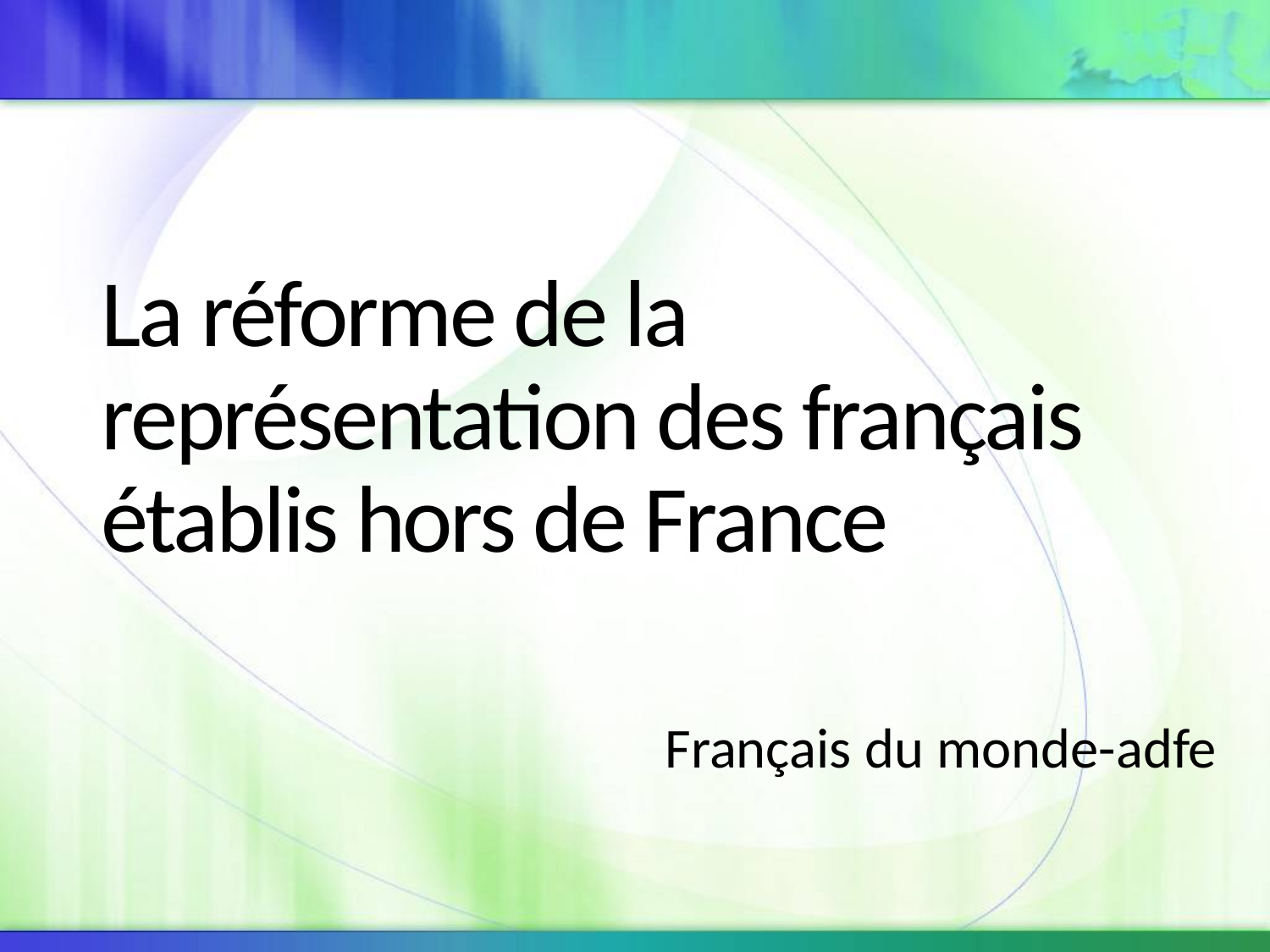

# La réforme de la représentation des français établis hors de France
Français du monde-adfe